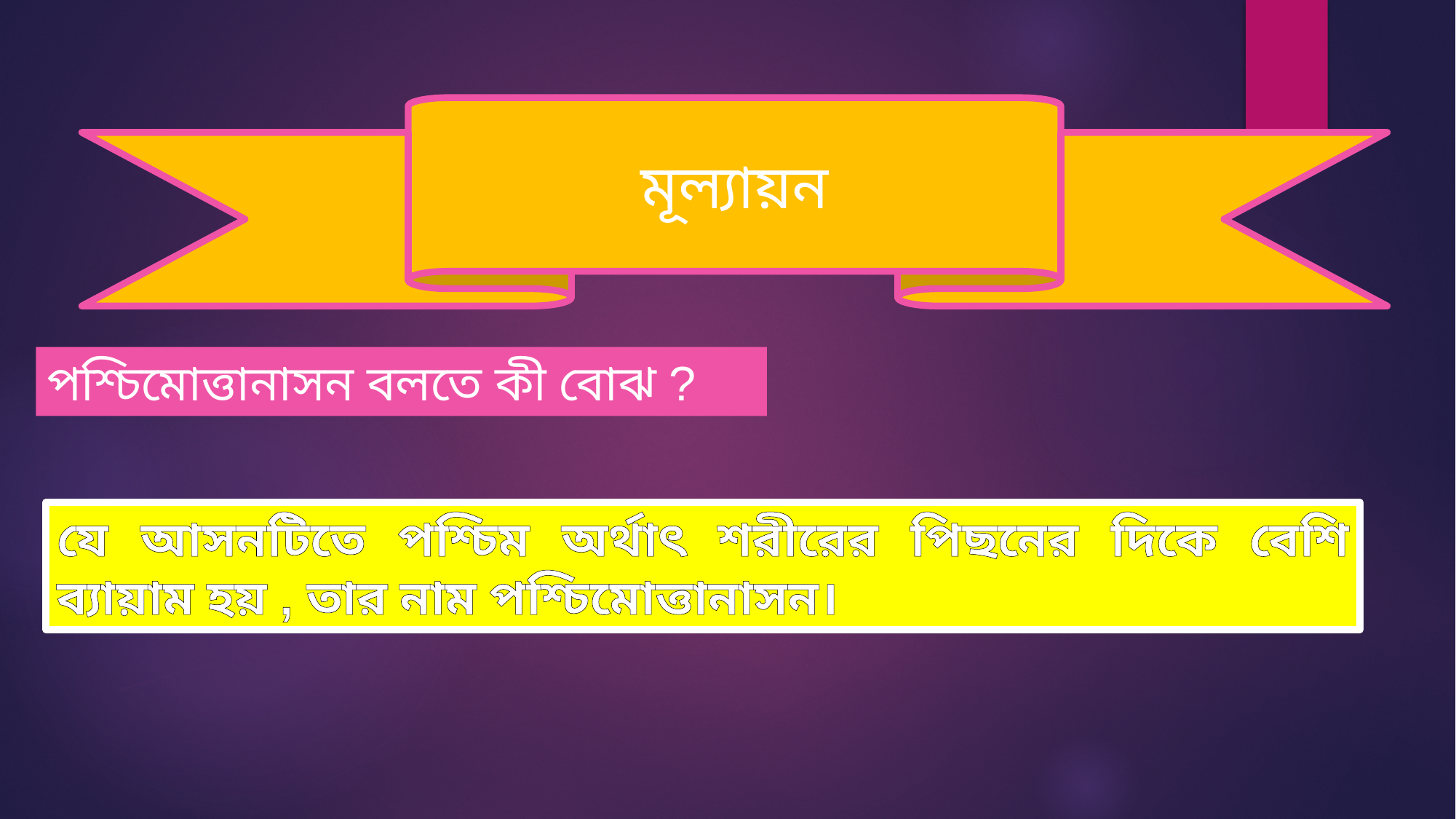

মূল্যায়ন
পশ্চিমোত্তানাসন বলতে কী বোঝ ?
যে আসনটিতে পশ্চিম অর্থাৎ শরীরের পিছনের দিকে বেশি ব্যায়াম হয় , তার নাম পশ্চিমোত্তানাসন।